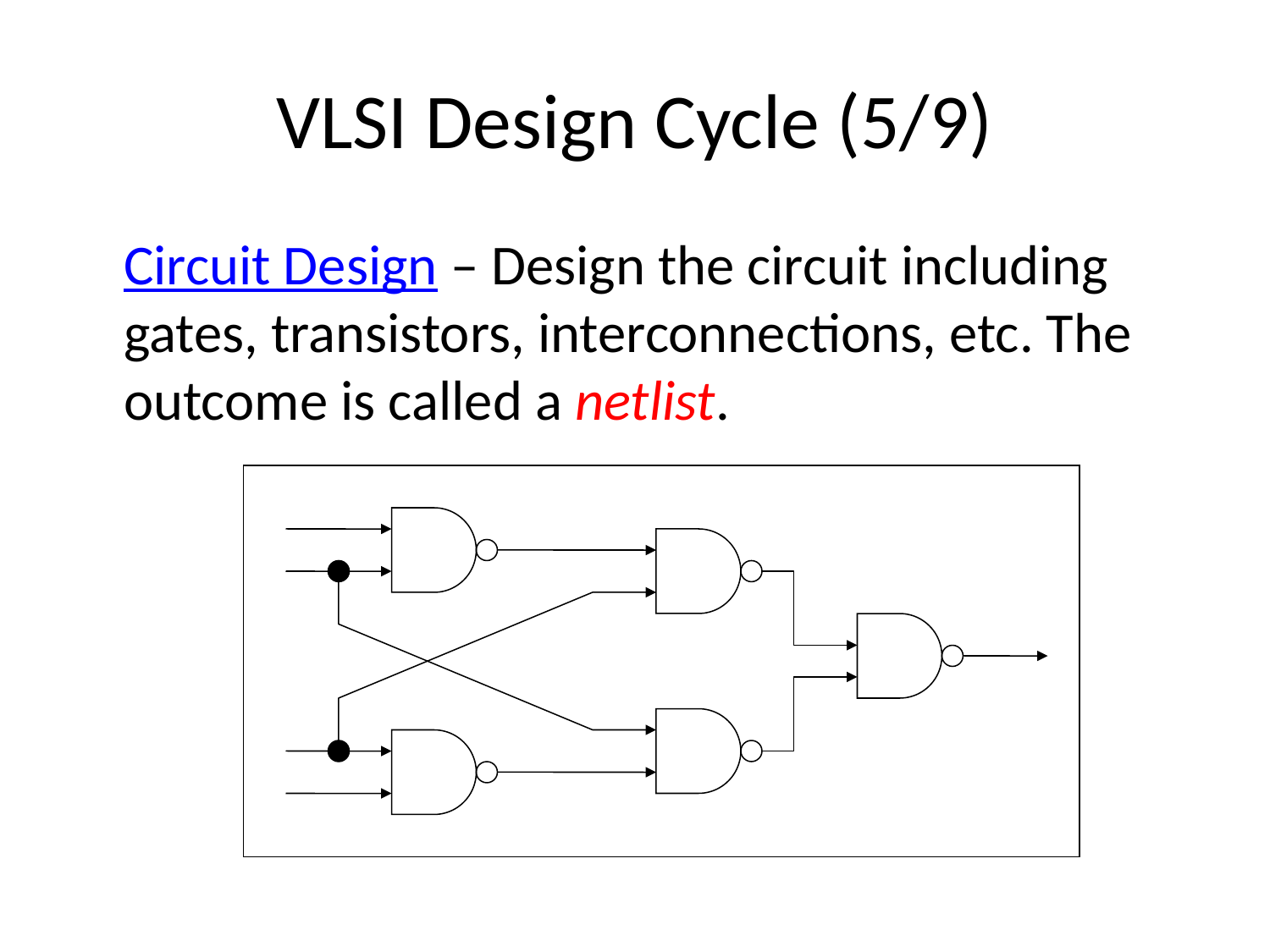

# VLSI Design Cycle (5/9)
Circuit Design – Design the circuit including gates, transistors, interconnections, etc. The outcome is called a netlist.